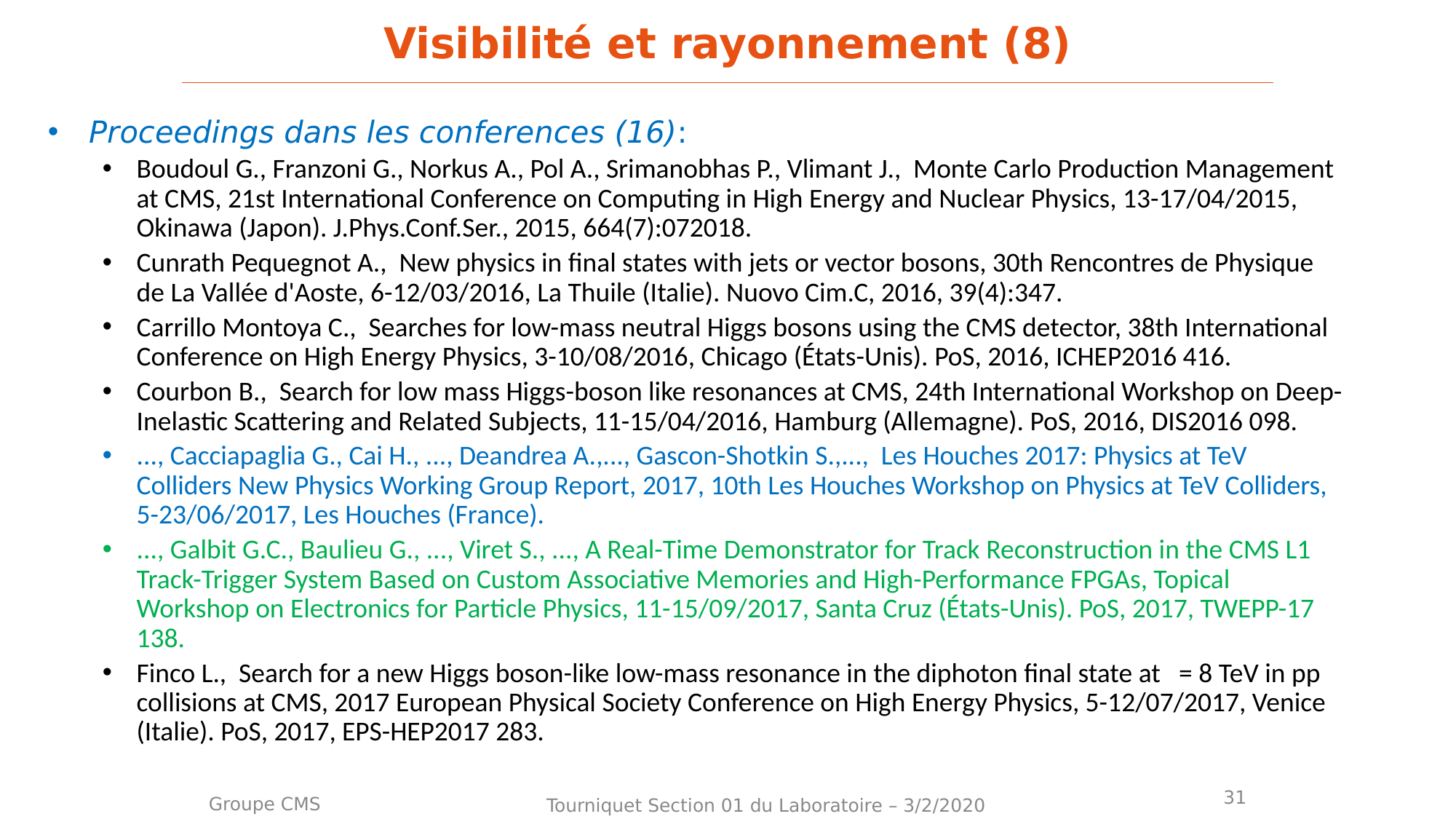

Visibilité et rayonnement (8)

Proceedings dans les conferences (16):
Boudoul G., Franzoni G., Norkus A., Pol A., Srimanobhas P., Vlimant J.,  Monte Carlo Production Management at CMS, 21st International Conference on Computing in High Energy and Nuclear Physics, 13-17/04/2015, Okinawa (Japon). J.Phys.Conf.Ser., 2015, 664(7):072018.
Cunrath Pequegnot A.,  New physics in final states with jets or vector bosons, 30th Rencontres de Physique de La Vallée d'Aoste, 6-12/03/2016, La Thuile (Italie). Nuovo Cim.C, 2016, 39(4):347.
Carrillo Montoya C.,  Searches for low-mass neutral Higgs bosons using the CMS detector, 38th International Conference on High Energy Physics, 3-10/08/2016, Chicago (États-Unis). PoS, 2016, ICHEP2016 416.
Courbon B.,  Search for low mass Higgs-boson like resonances at CMS, 24th International Workshop on Deep-Inelastic Scattering and Related Subjects, 11-15/04/2016, Hamburg (Allemagne). PoS, 2016, DIS2016 098.
..., Cacciapaglia G., Cai H., ..., Deandrea A.,..., Gascon-Shotkin S.,...,  Les Houches 2017: Physics at TeV Colliders New Physics Working Group Report, 2017, 10th Les Houches Workshop on Physics at TeV Colliders, 5-23/06/2017, Les Houches (France).
..., Galbit G.C., Baulieu G., ..., Viret S., ..., A Real-Time Demonstrator for Track Reconstruction in the CMS L1 Track-Trigger System Based on Custom Associative Memories and High-Performance FPGAs, Topical Workshop on Electronics for Particle Physics, 11-15/09/2017, Santa Cruz (États-Unis). PoS, 2017, TWEPP-17 138.
Finco L.,  Search for a new Higgs boson-like low-mass resonance in the diphoton final state at   = 8 TeV in pp collisions at CMS, 2017 European Physical Society Conference on High Energy Physics, 5-12/07/2017, Venice (Italie). PoS, 2017, EPS-HEP2017 283.

31
Groupe CMS
Tourniquet Section 01 du Laboratoire – 3/2/2020